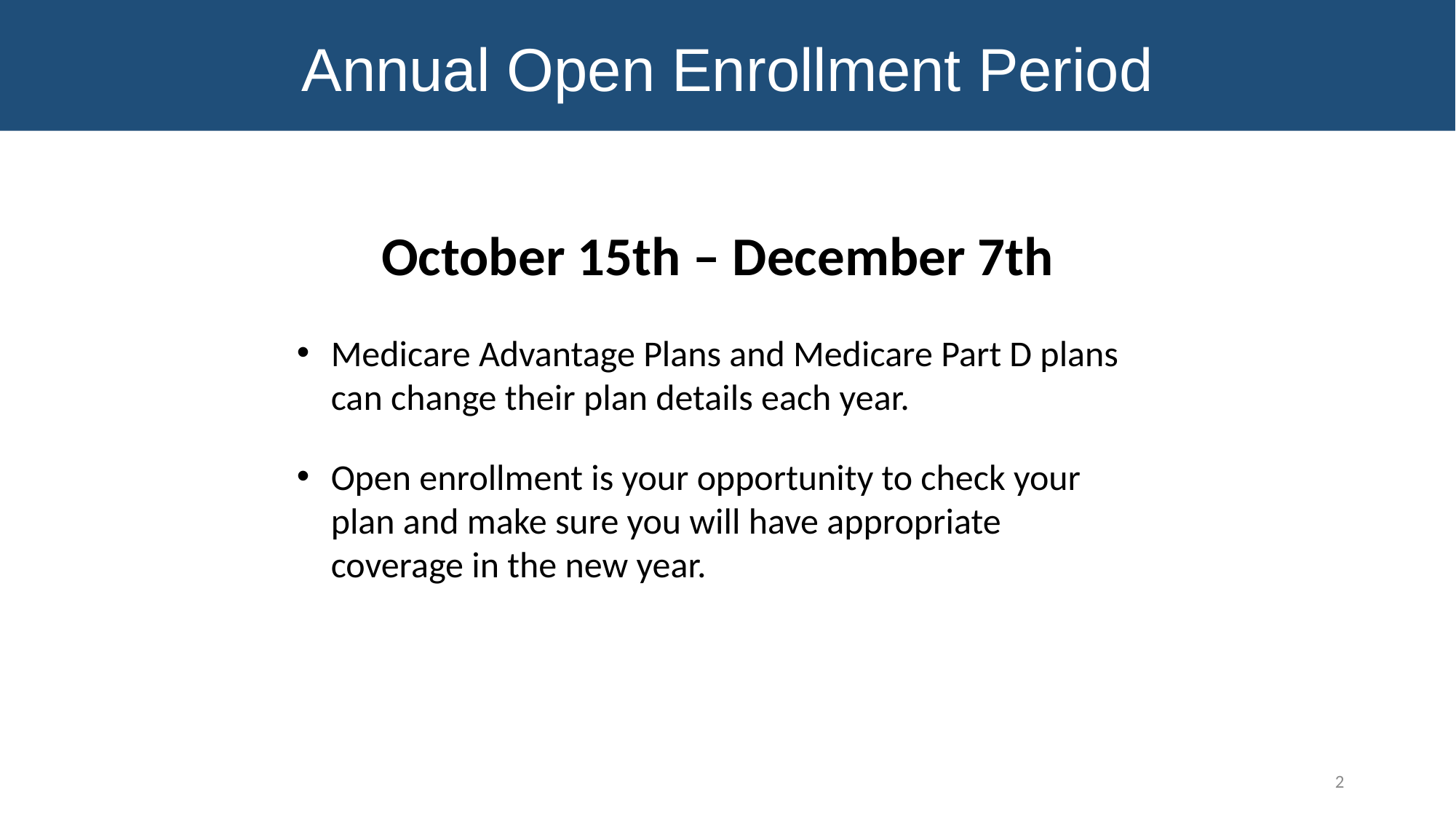

Annual Open Enrollment Period

October 15th – December 7th

Medicare Advantage Plans and Medicare Part D plans can change their plan details each year.
Open enrollment is your opportunity to check your plan and make sure you will have appropriate coverage in the new year.

2